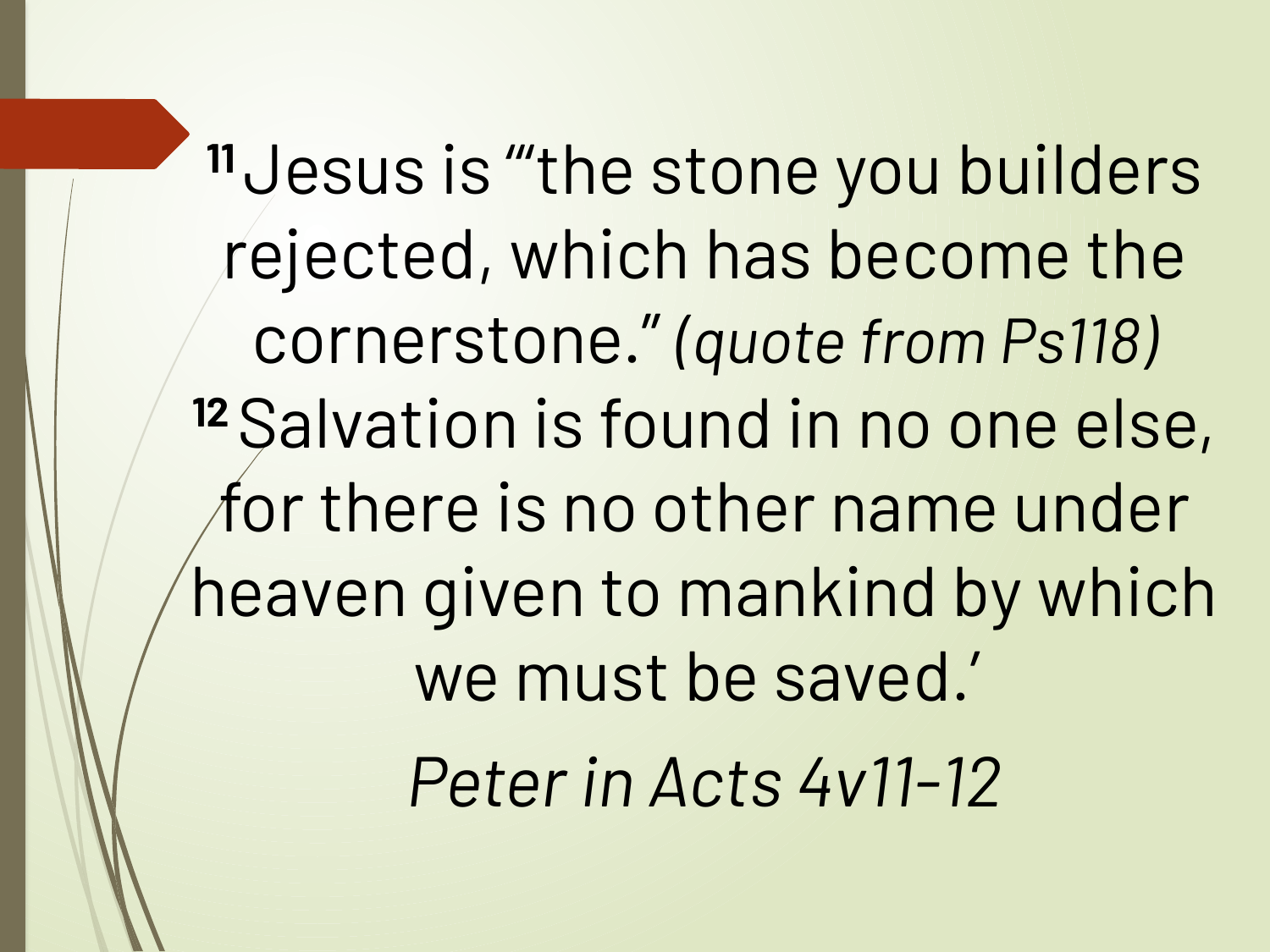

11 Jesus is ‘“the stone you builders rejected, which has become the cornerstone.” (quote from Ps118) 12 Salvation is found in no one else, for there is no other name under heaven given to mankind by which we must be saved.’
Peter in Acts 4v11-12